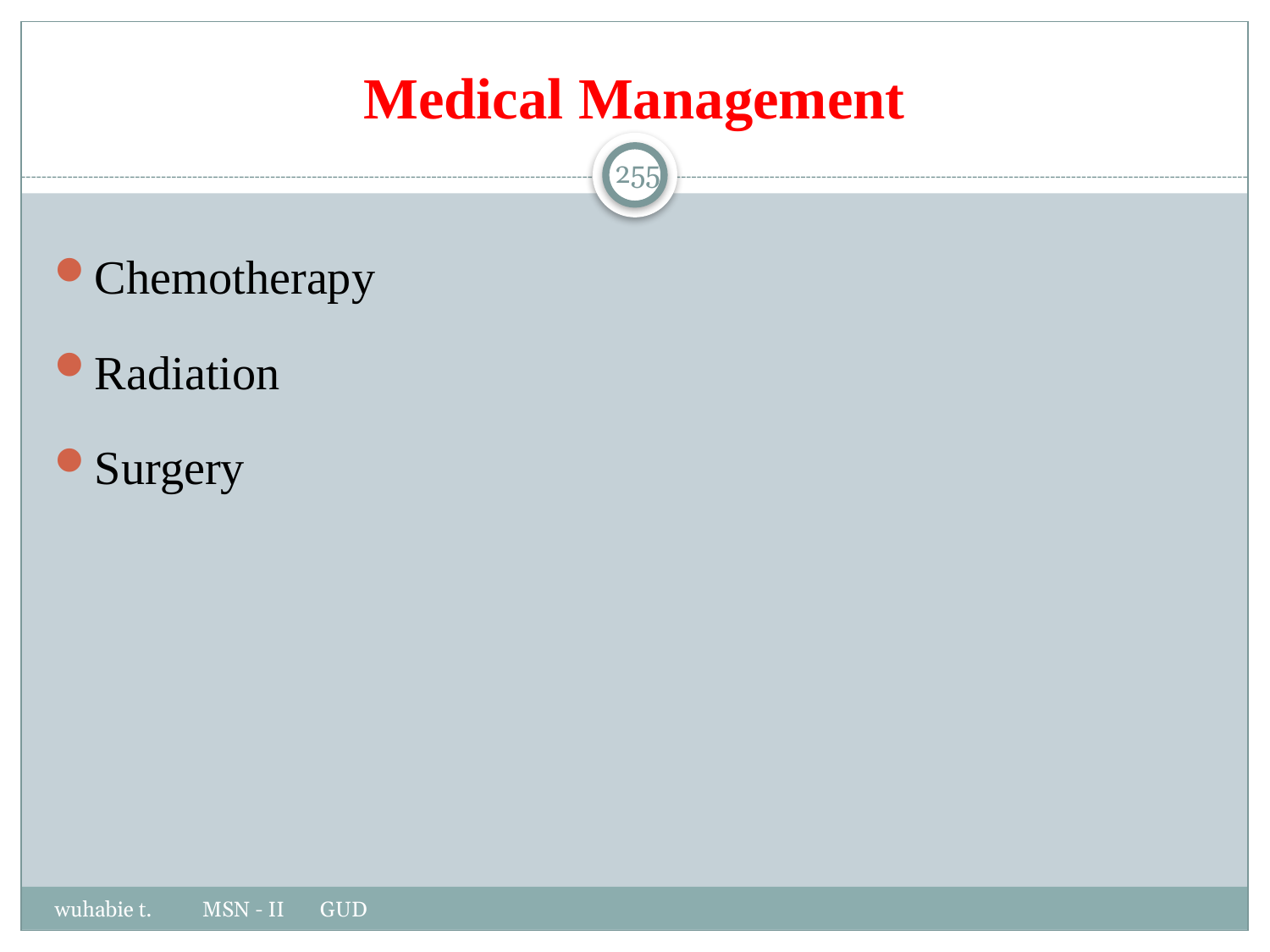

# Medical Management
255
Chemotherapy
Radiation
Surgery
wuhabie t.          MSN - II       GUD